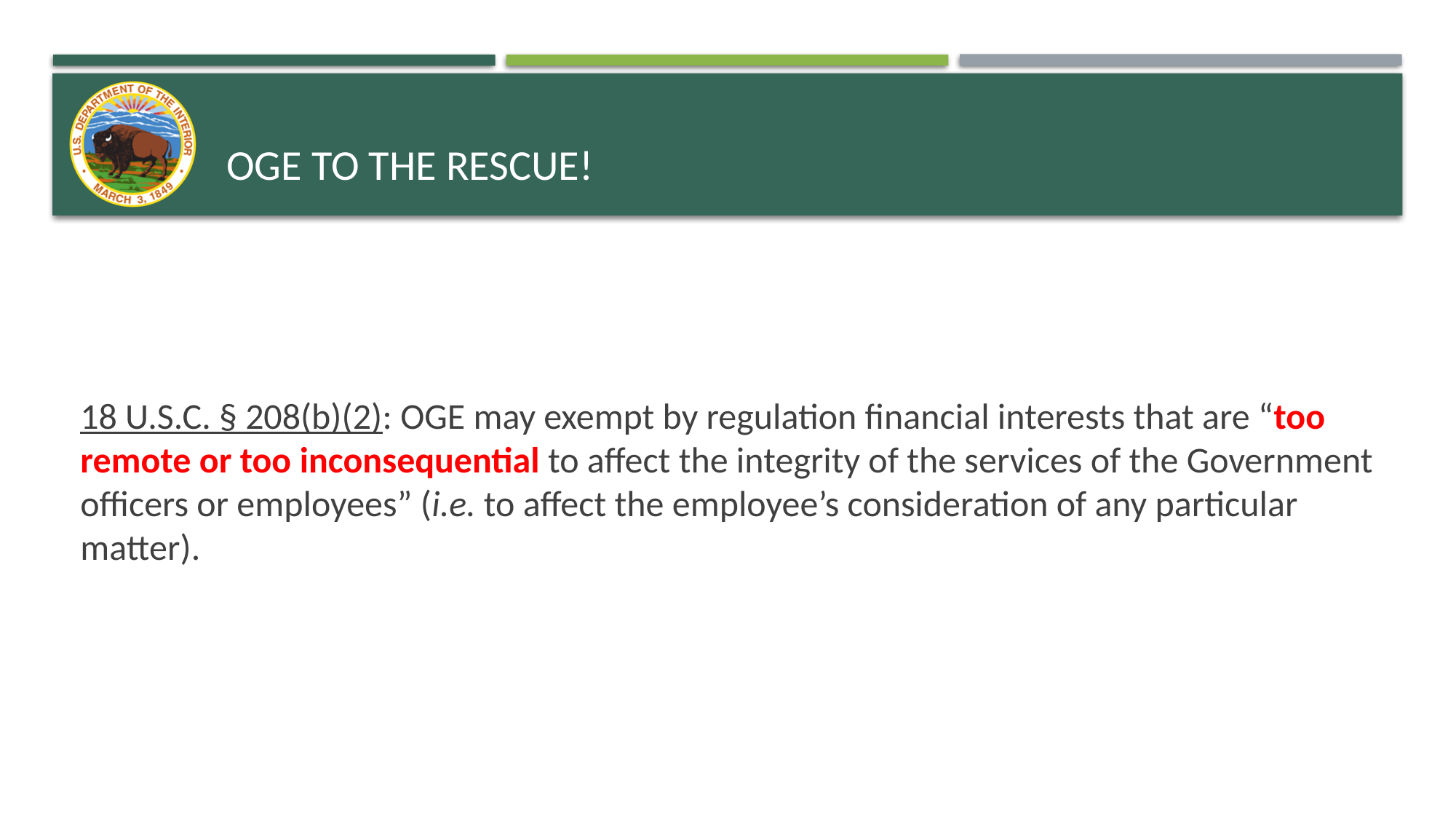

# OGE To the rescue!
18 U.S.C. § 208(b)(2): OGE may exempt by regulation financial interests that are “too remote or too inconsequential to affect the integrity of the services of the Government officers or employees” (i.e. to affect the employee’s consideration of any particular matter).